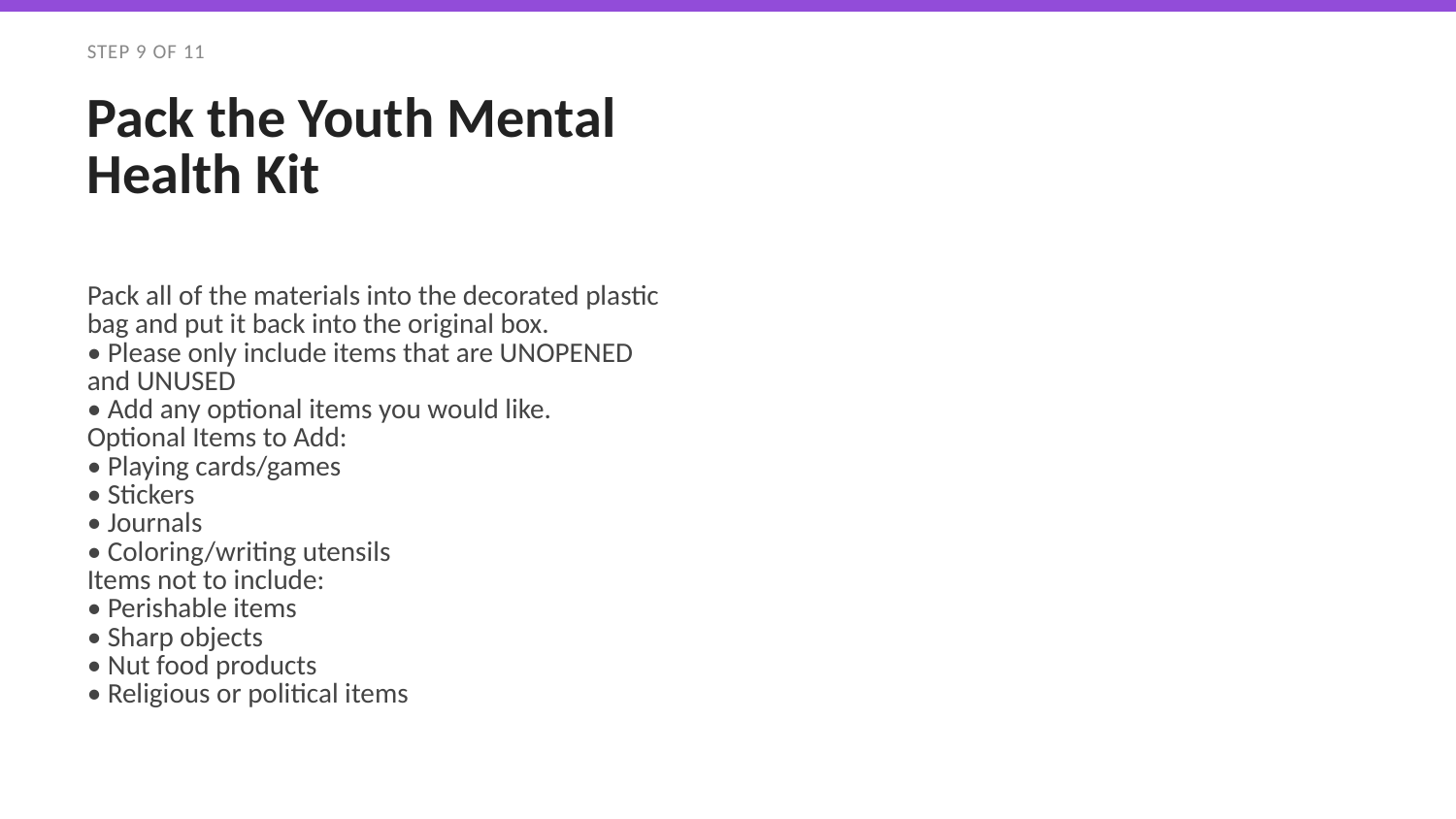

STEP 9 OF 11
Pack the Youth Mental Health Kit
Pack all of the materials into the decorated plastic bag and put it back into the original box.
• Please only include items that are UNOPENED and UNUSED
• Add any optional items you would like.
Optional Items to Add:
• Playing cards/games
• Stickers
• Journals
• Coloring/writing utensils
Items not to include:
• Perishable items
• Sharp objects
• Nut food products
• Religious or political items